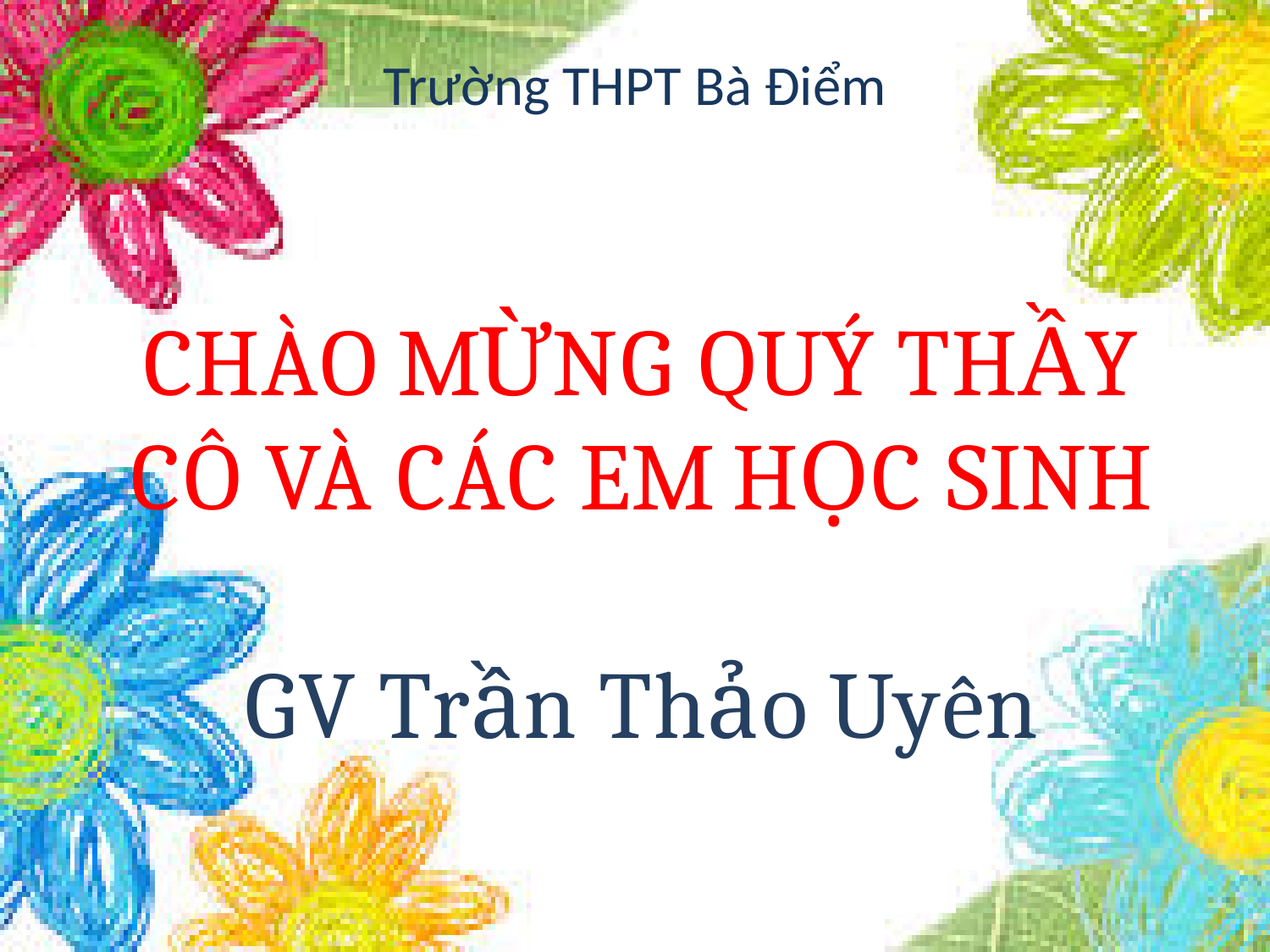

Trường THPT Bà Điểm
# CHÀO MỪNG QUÝ THẦY CÔ VÀ CÁC EM HỌC SINH GV Trần Thảo Uyên